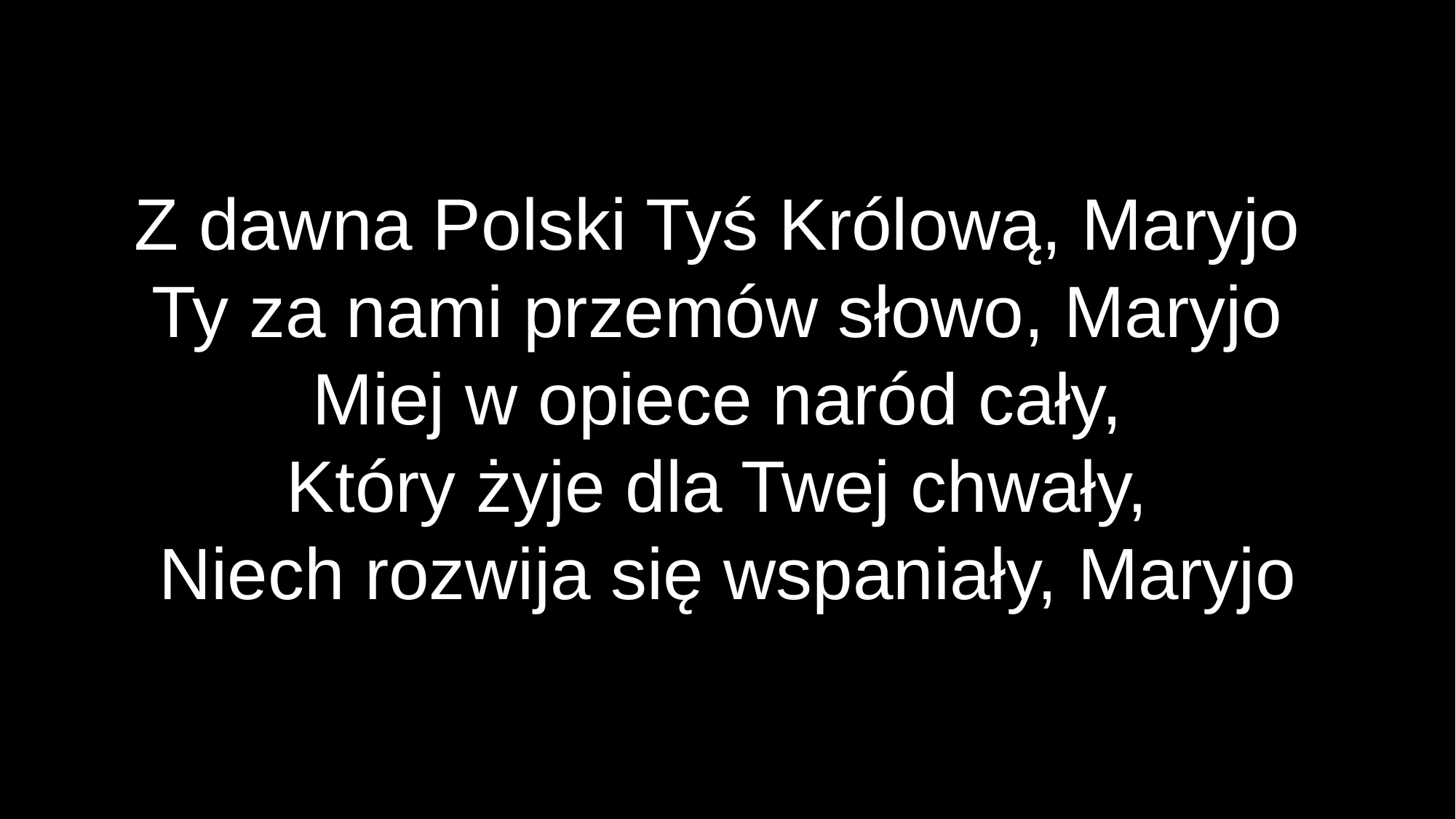

Z dawna Polski Tyś Królową, Maryjo
Ty za nami przemów słowo, Maryjo
Miej w opiece naród cały,
Który żyje dla Twej chwały,
Niech rozwija się wspaniały, Maryjo